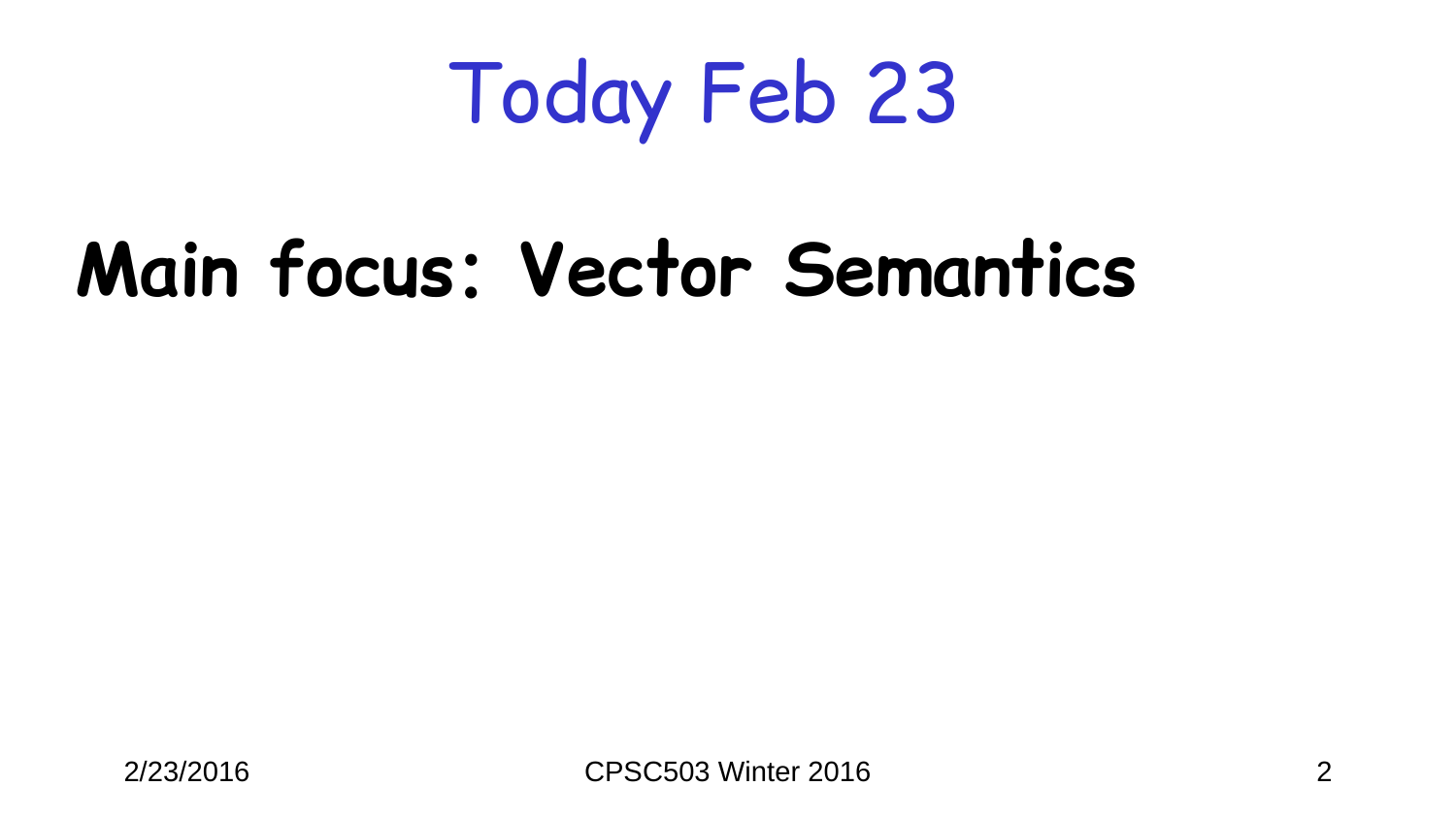

# Today Feb 23
Main focus: Vector Semantics
2/23/2016
CPSC503 Winter 2016
2